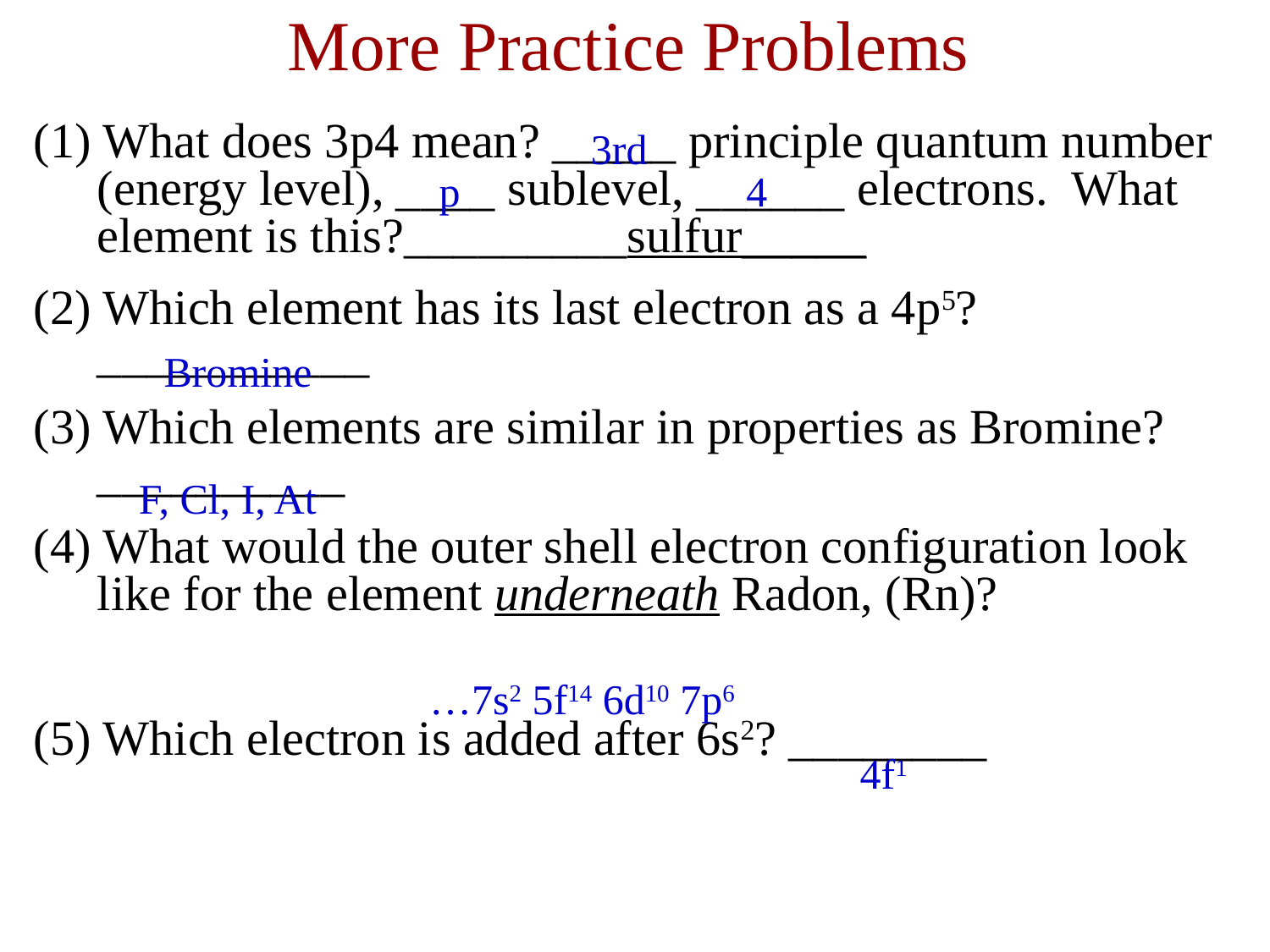

More Practice Problems
(1) What does 3p4 mean? _____ principle quantum number (energy level), ____ sublevel, ______ electrons.  What element is this?_________sulfur_____
(2) Which element has its last electron as a 4p5? ___________
(3) Which elements are similar in properties as Bromine? __________
(4) What would the outer shell electron configuration look like for the element underneath Radon, (Rn)?

(5) Which electron is added after 6s2? ________

3rd
p
4
Bromine
F, Cl, I, At
…7s2 5f14 6d10 7p6
4f1